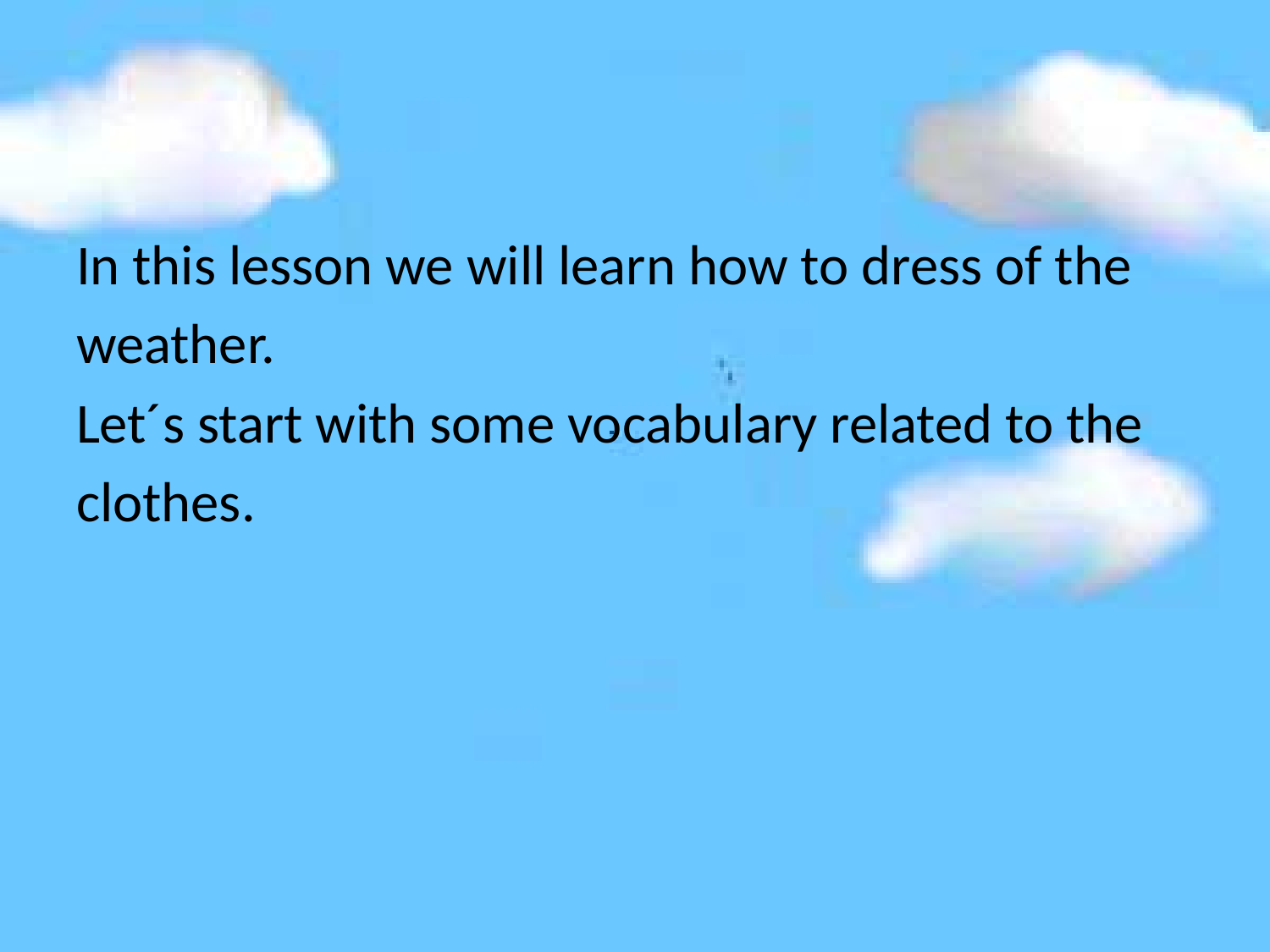

In this lesson we will learn how to dress of the
weather.
Let´s start with some vocabulary related to the
clothes.